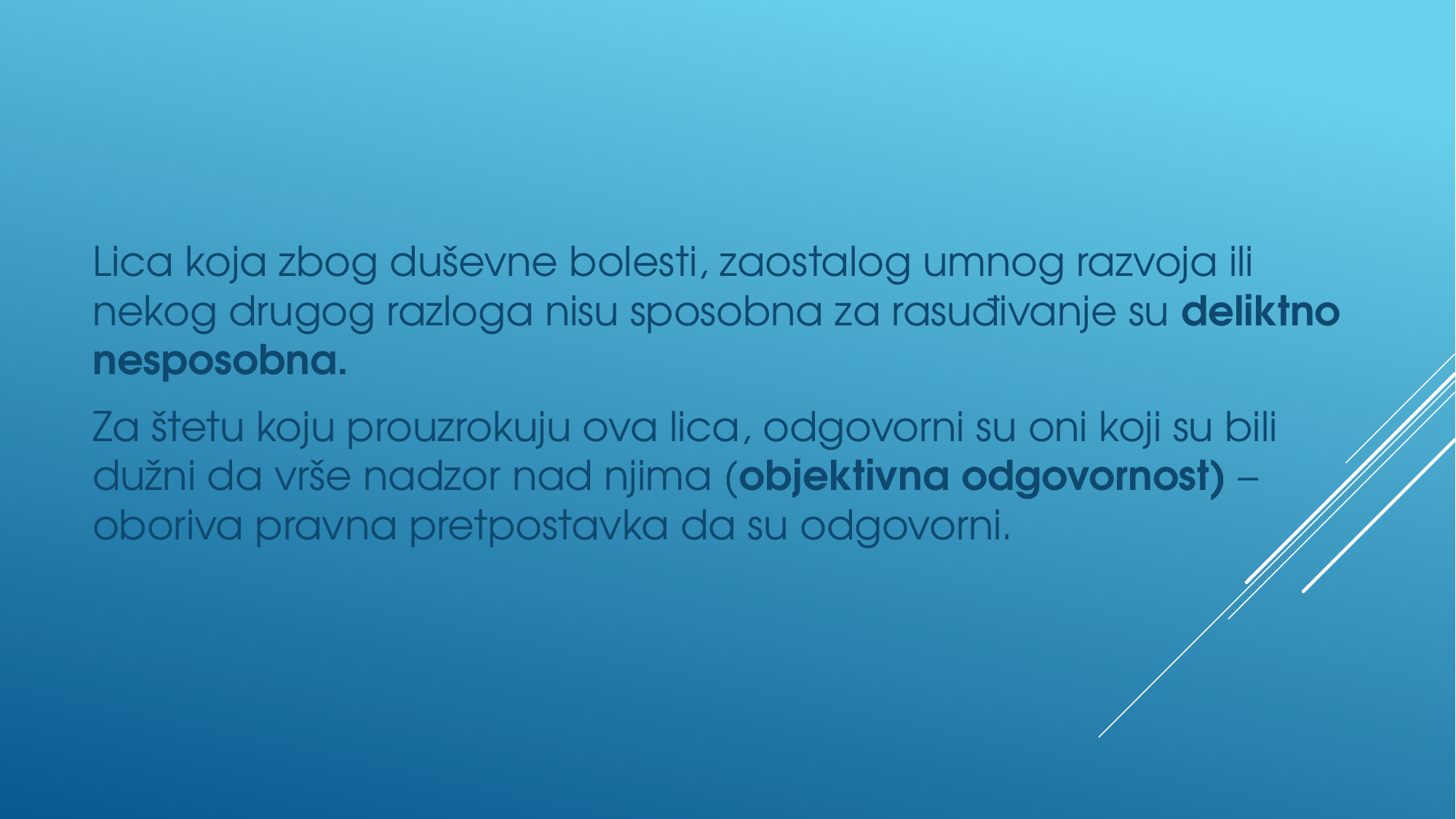

Lica koja zbog duševne bolesti, zaostalog umnog razvoja ili nekog drugog razloga nisu sposobna za rasuđivanje su deliktno nesposobna.
Za štetu koju prouzrokuju ova lica, odgovorni su oni koji su bili dužni da vrše nadzor nad njima (objektivna odgovornost) – oboriva pravna pretpostavka da su odgovorni.